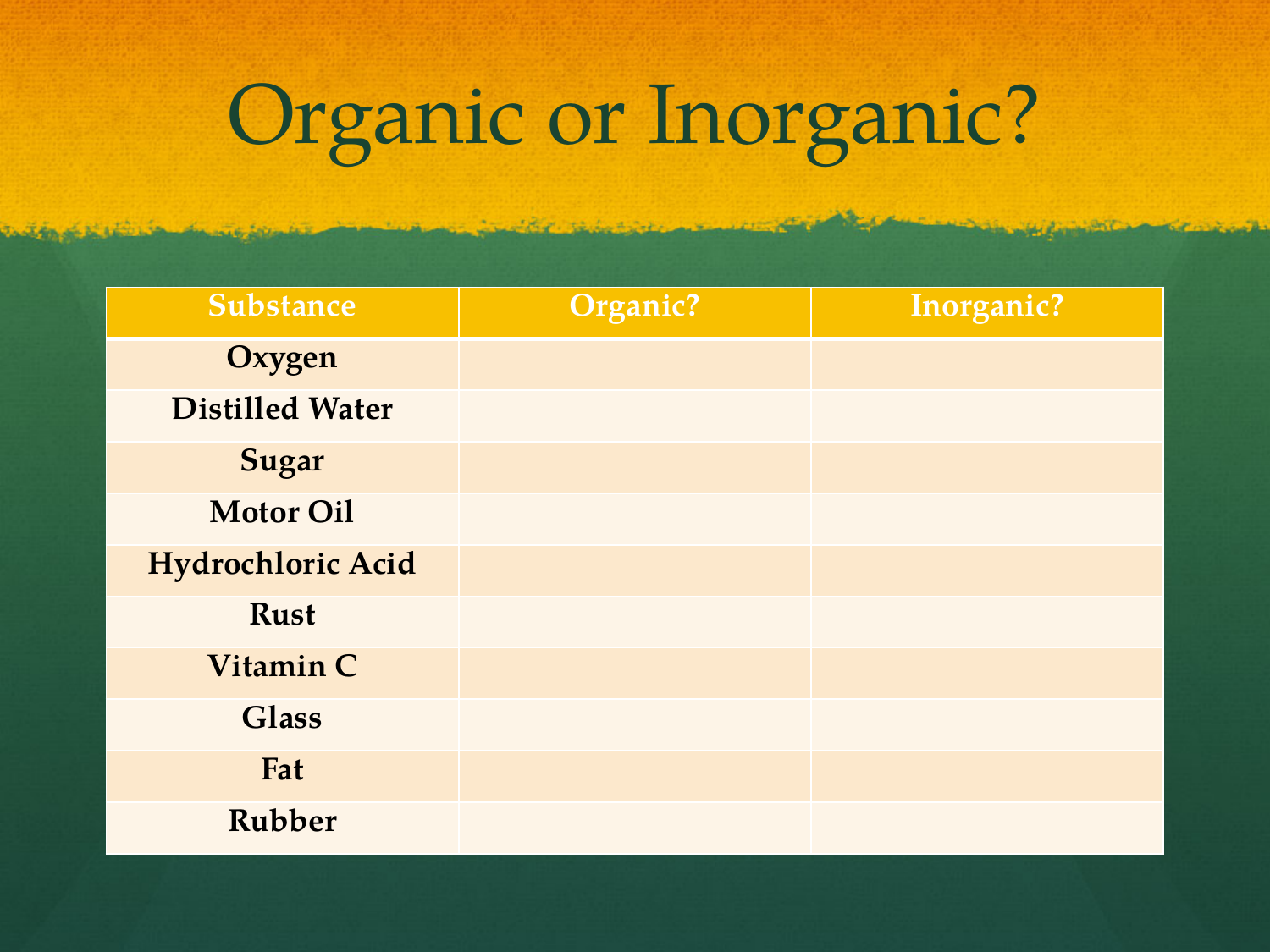

# Organic or Inorganic?
| Substance | Organic? | Inorganic? |
| --- | --- | --- |
| Oxygen |  |  |
| Distilled Water |  |  |
| Sugar |  |  |
| Motor Oil |  |  |
| Hydrochloric Acid |  |  |
| Rust |  |  |
| Vitamin C |  |  |
| Glass |  |  |
| Fat |  |  |
| Rubber |  |  |